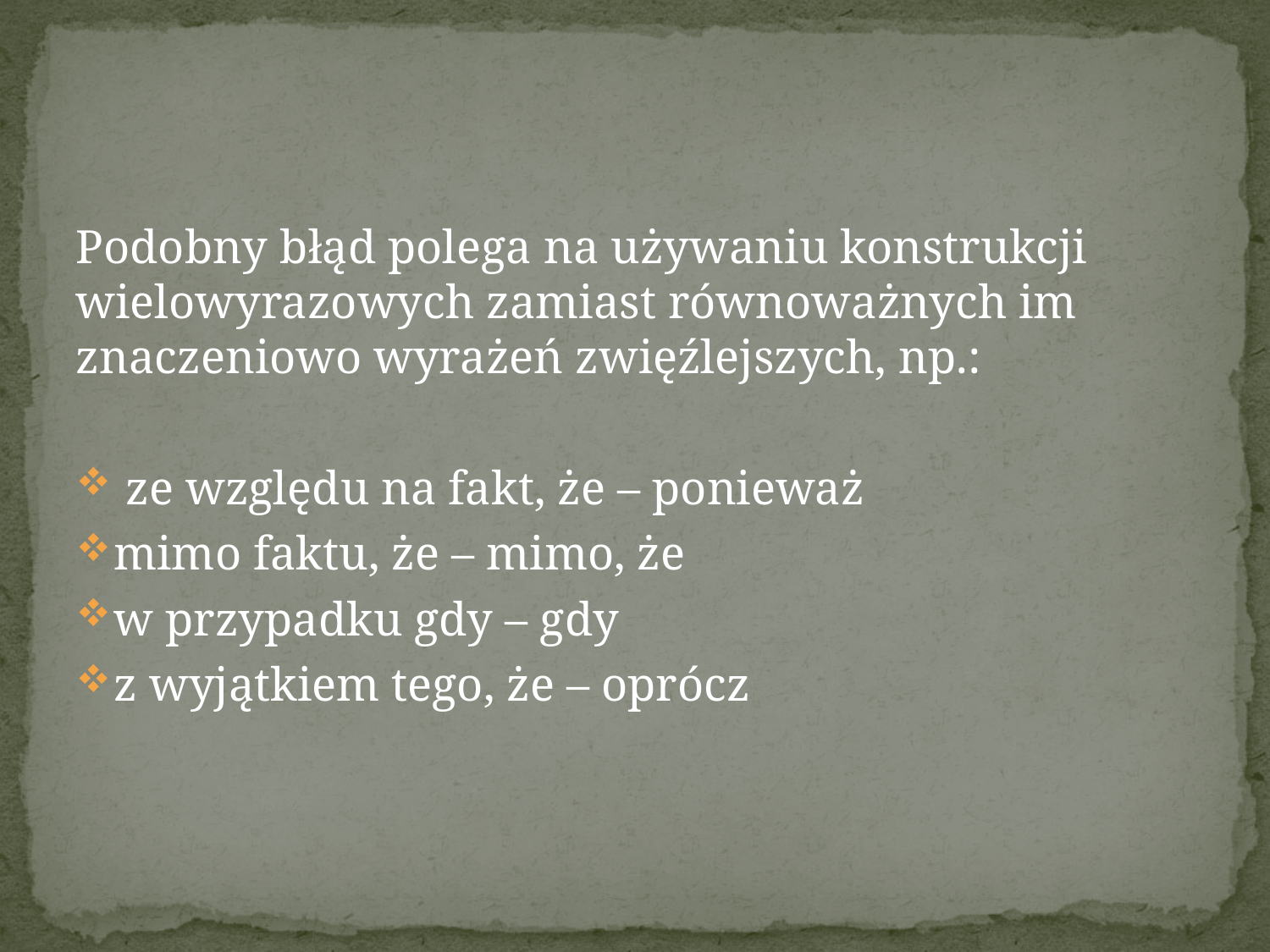

#
Podobny błąd polega na używaniu konstrukcji wielowyrazowych zamiast równoważnych im znaczeniowo wyrażeń zwięźlejszych, np.:

 ze względu na fakt, że – ponieważ
mimo faktu, że – mimo, że
w przypadku gdy – gdy
z wyjątkiem tego, że – oprócz